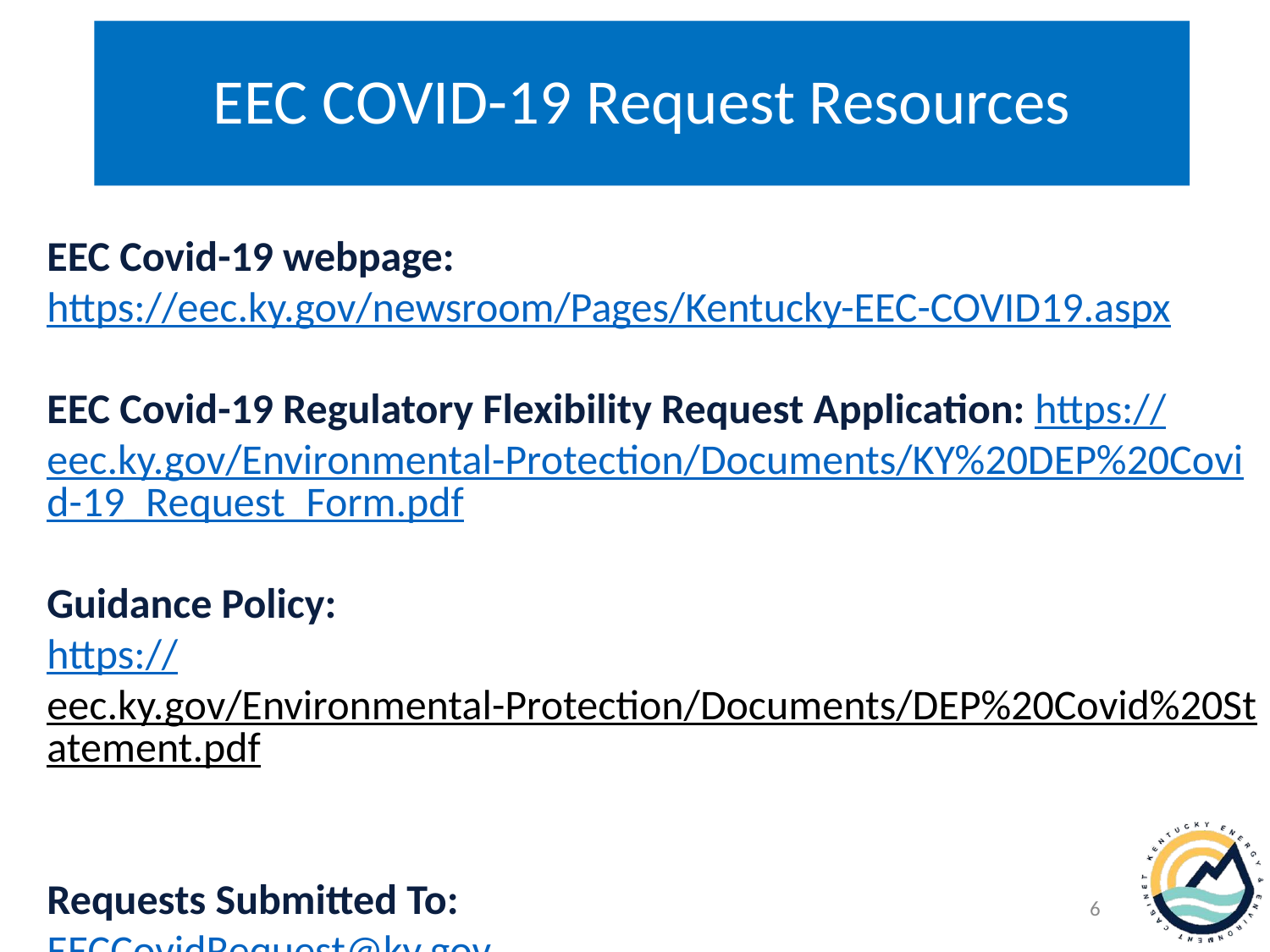

# EEC COVID-19 Request Resources
EEC Covid-19 webpage:
https://eec.ky.gov/newsroom/Pages/Kentucky-EEC-COVID19.aspx

EEC Covid-19 Regulatory Flexibility Request Application: https://eec.ky.gov/Environmental-Protection/Documents/KY%20DEP%20Covid-19_Request_Form.pdf

Guidance Policy:
https://eec.ky.gov/Environmental-Protection/Documents/DEP%20Covid%20Statement.pdf

Requests Submitted To:
EECCovidRequest@ky.gov

6